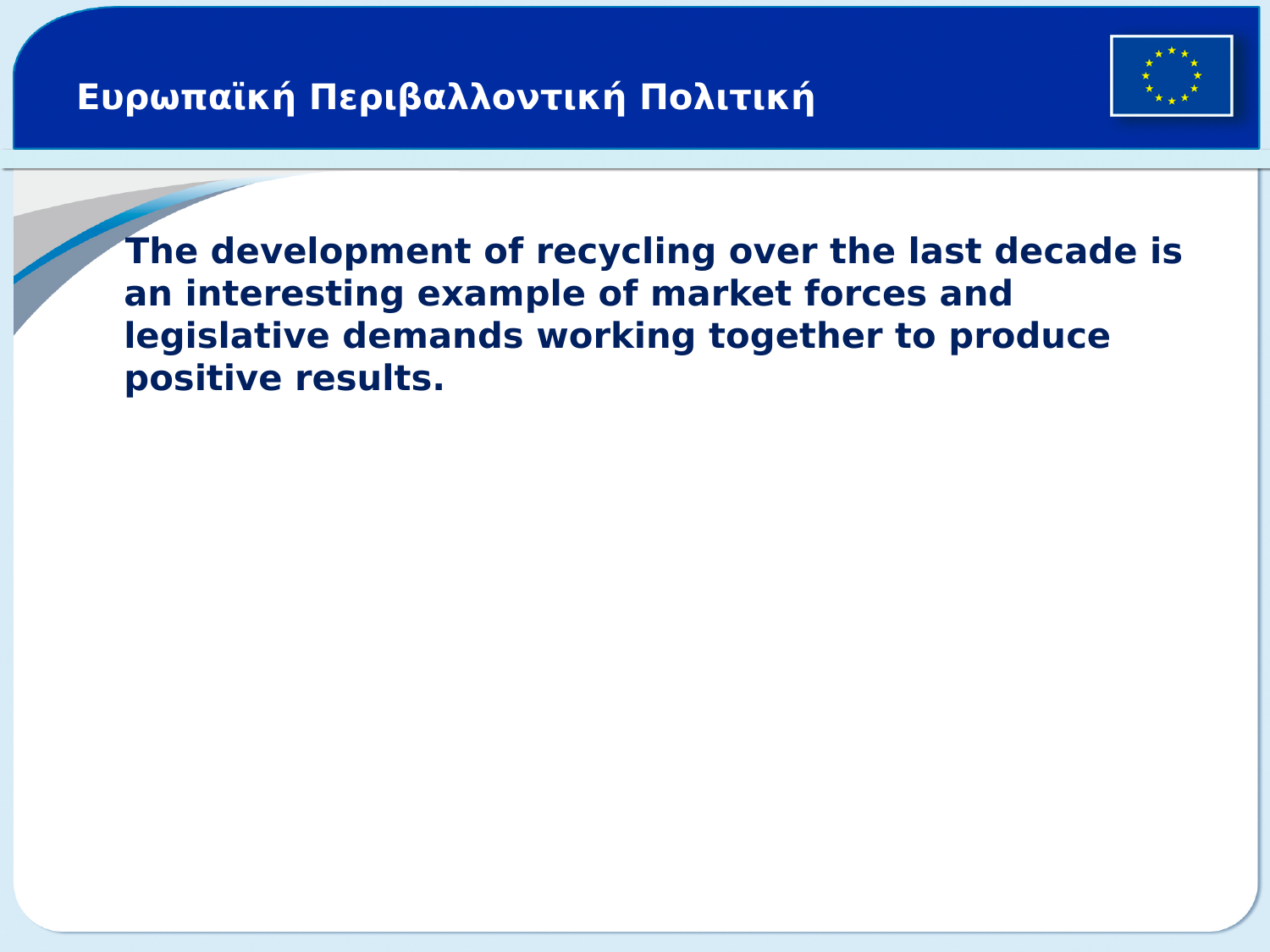

# Ευρωπαϊκή Περιβαλλοντική Πολιτική
    The development of recycling over the last decade is an interesting example of market forces and legislative demands working together to produce positive results.